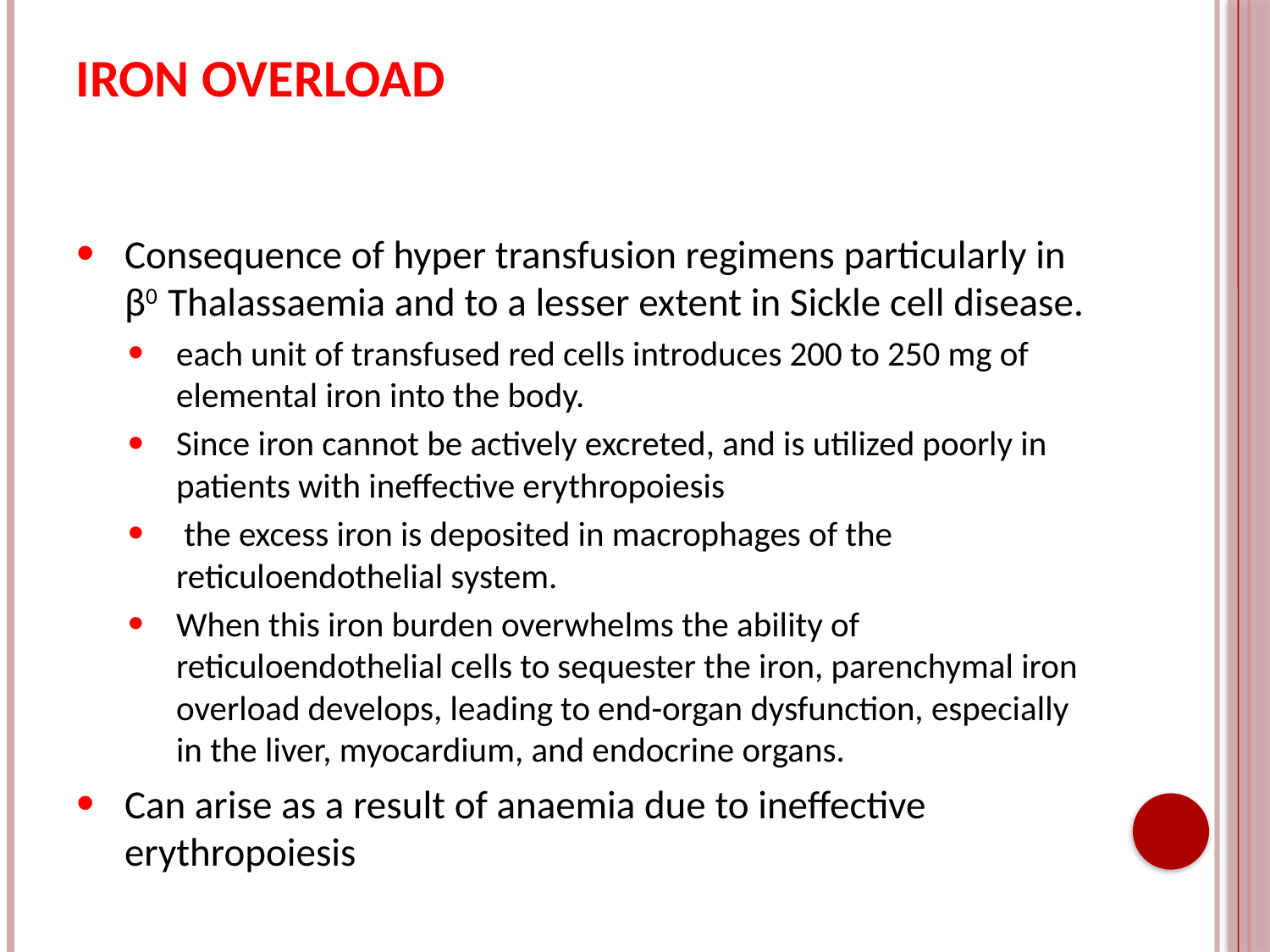

# Iron Overload
Consequence of hyper transfusion regimens particularly in β0  Thalassaemia and to a lesser extent in Sickle cell disease.
each unit of transfused red cells introduces 200 to 250 mg of elemental iron into the body.
Since iron cannot be actively excreted, and is utilized poorly in patients with ineffective erythropoiesis
 the excess iron is deposited in macrophages of the reticuloendothelial system.
When this iron burden overwhelms the ability of reticuloendothelial cells to sequester the iron, parenchymal iron overload develops, leading to end-organ dysfunction, especially in the liver, myocardium, and endocrine organs.
Can arise as a result of anaemia due to ineffective erythropoiesis